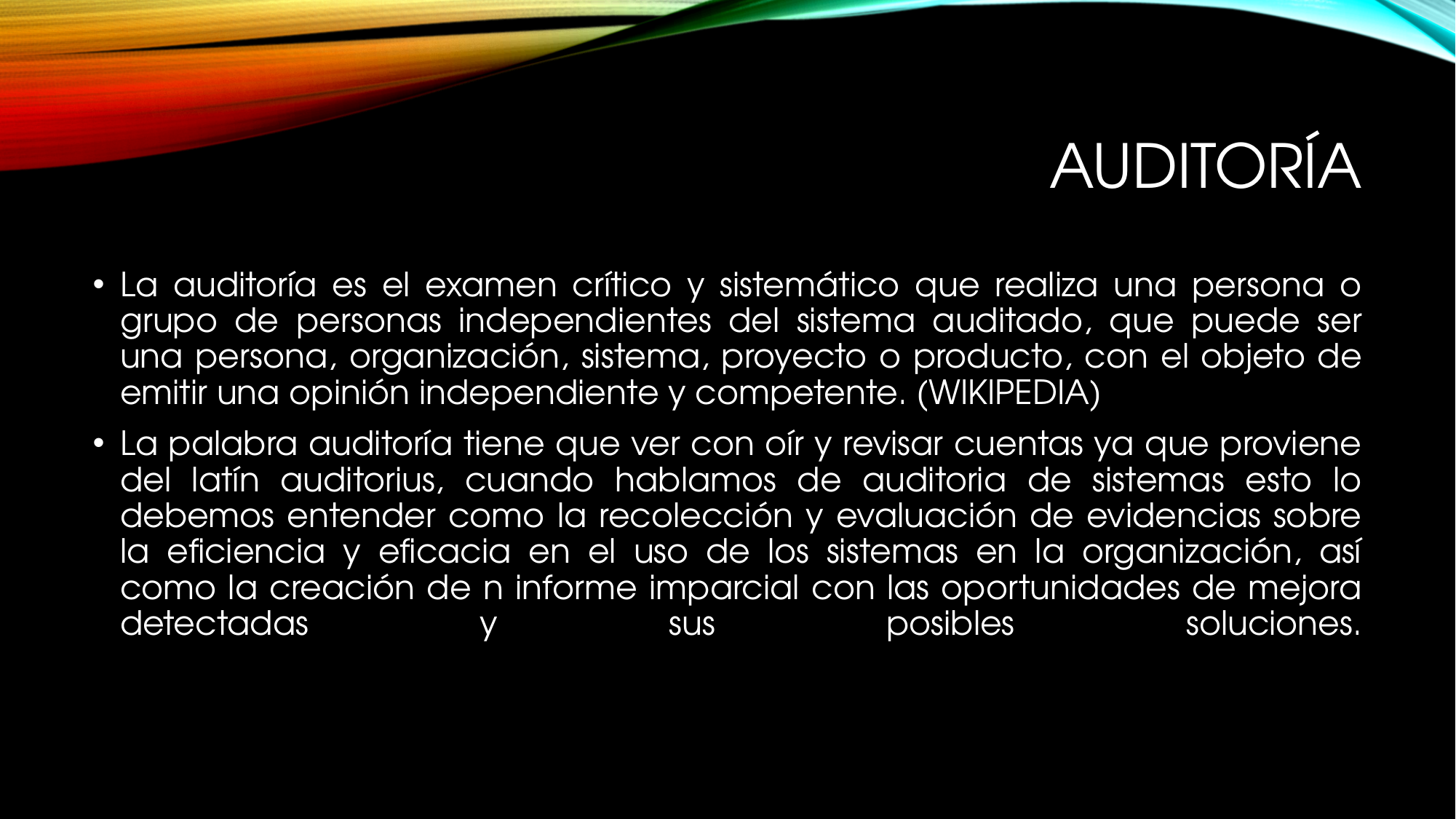

# Auditoría
La auditoría es el examen crítico y sistemático que realiza una persona o grupo de personas independientes del sistema auditado, que puede ser una persona, organización, sistema, proyecto o producto, con el objeto de emitir una opinión independiente y competente. (WIKIPEDIA)
La palabra auditoría tiene que ver con oír y revisar cuentas ya que proviene del latín auditorius, cuando hablamos de auditoria de sistemas esto lo debemos entender como la recolección y evaluación de evidencias sobre la eficiencia y eficacia en el uso de los sistemas en la organización, así como la creación de n informe imparcial con las oportunidades de mejora detectadas y sus posibles soluciones.